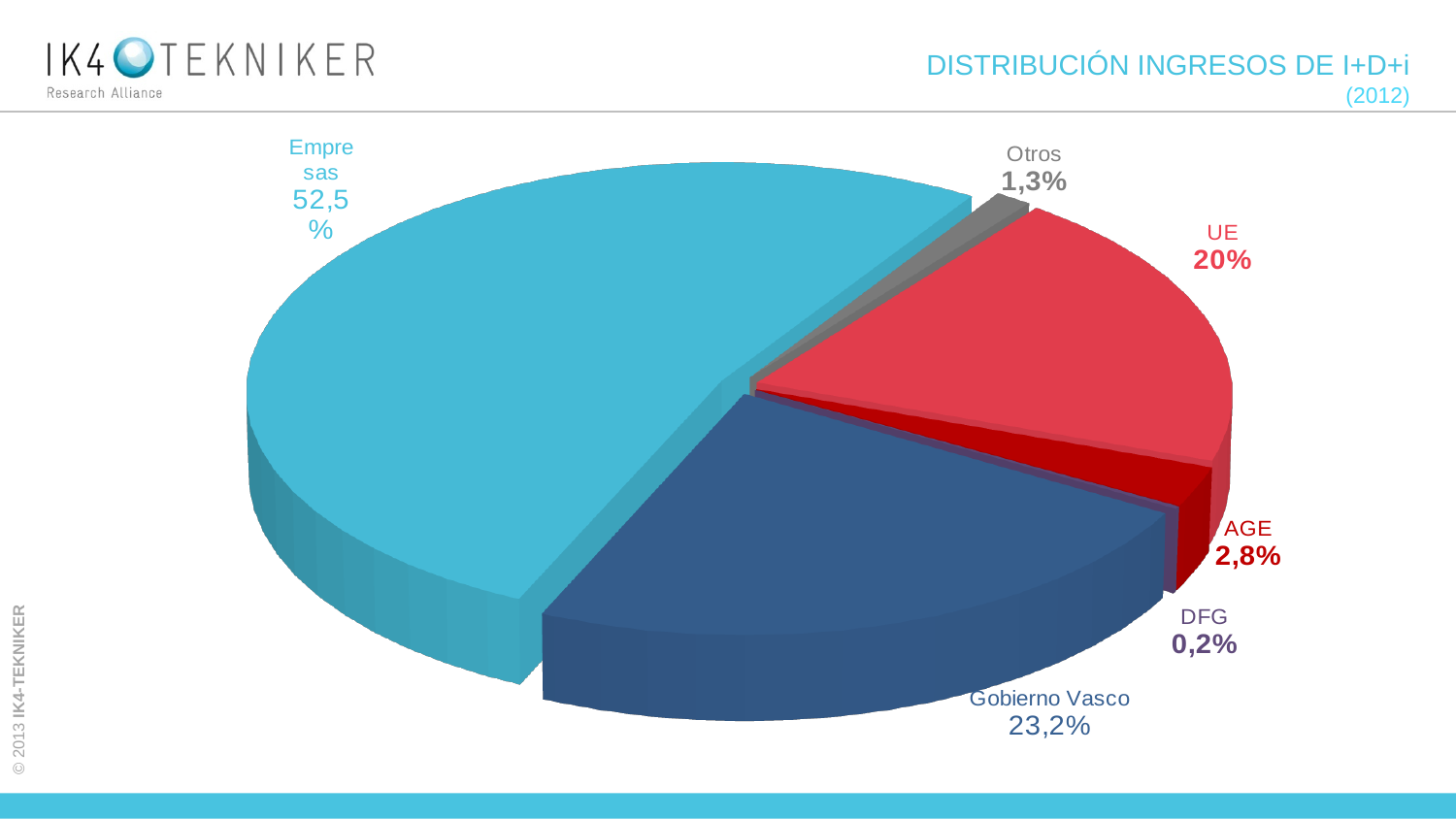

# DISTRIBUCIÓN INGRESOS DE I+D+i (2012)

[unsupported chart]